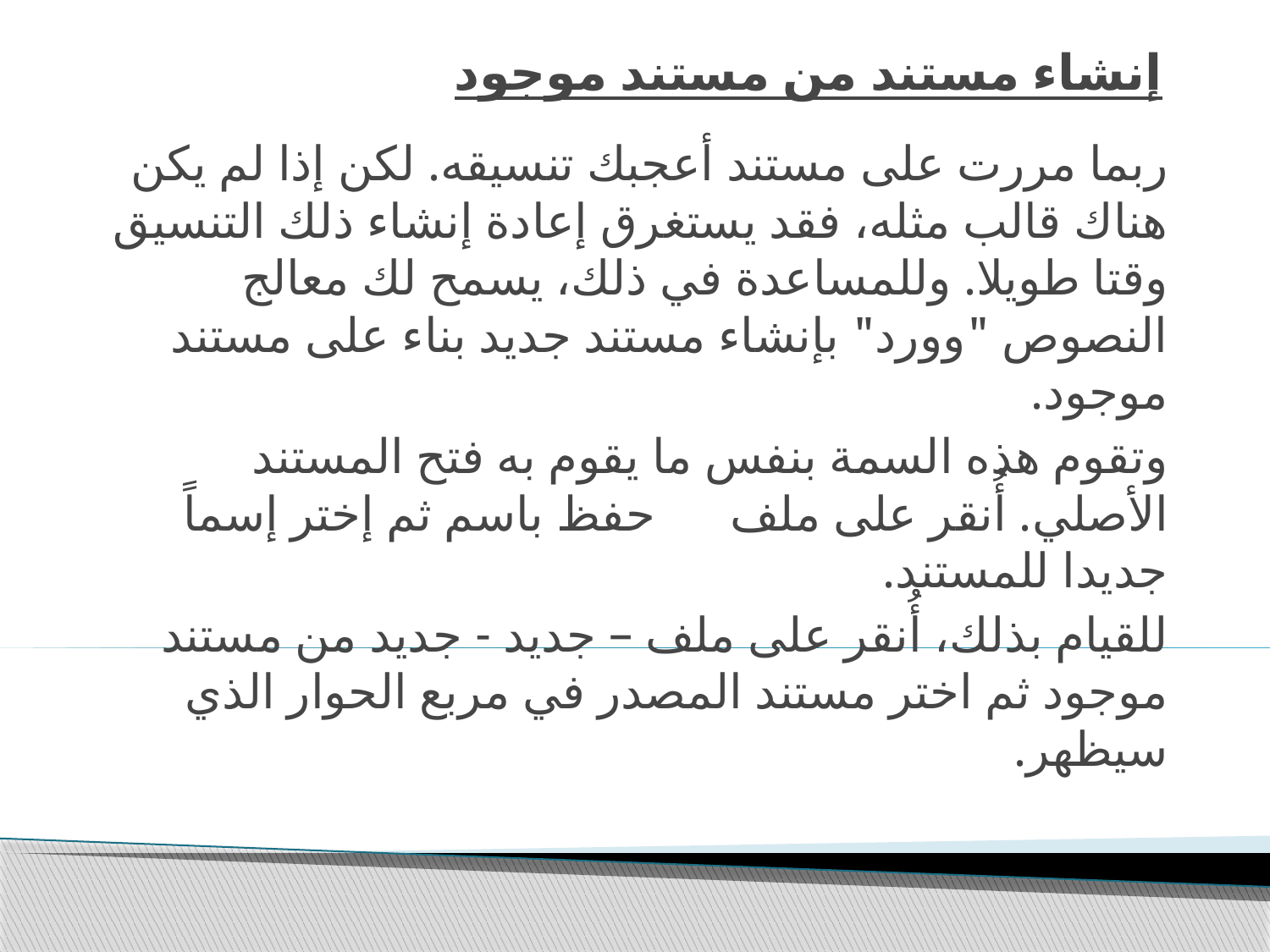

# إنشاء مستند من مستند موجود
ربما مررت على مستند أعجبك تنسيقه. لكن إذا لم يكن هناك قالب مثله، فقد يستغرق إعادة إنشاء ذلك التنسيق وقتا طويلا. وللمساعدة في ذلك، يسمح لك معالج النصوص "وورد" بإنشاء مستند جديد بناء على مستند موجود.
وتقوم هذه السمة بنفس ما يقوم به فتح المستند الأصلي. أُنقر على ملف      حفظ باسم ثم إختر إسماً جديدا للمستند.
للقيام بذلك، أُنقر على ملف – جديد - جديد من مستند موجود ثم اختر مستند المصدر في مربع الحوار الذي سيظهر.